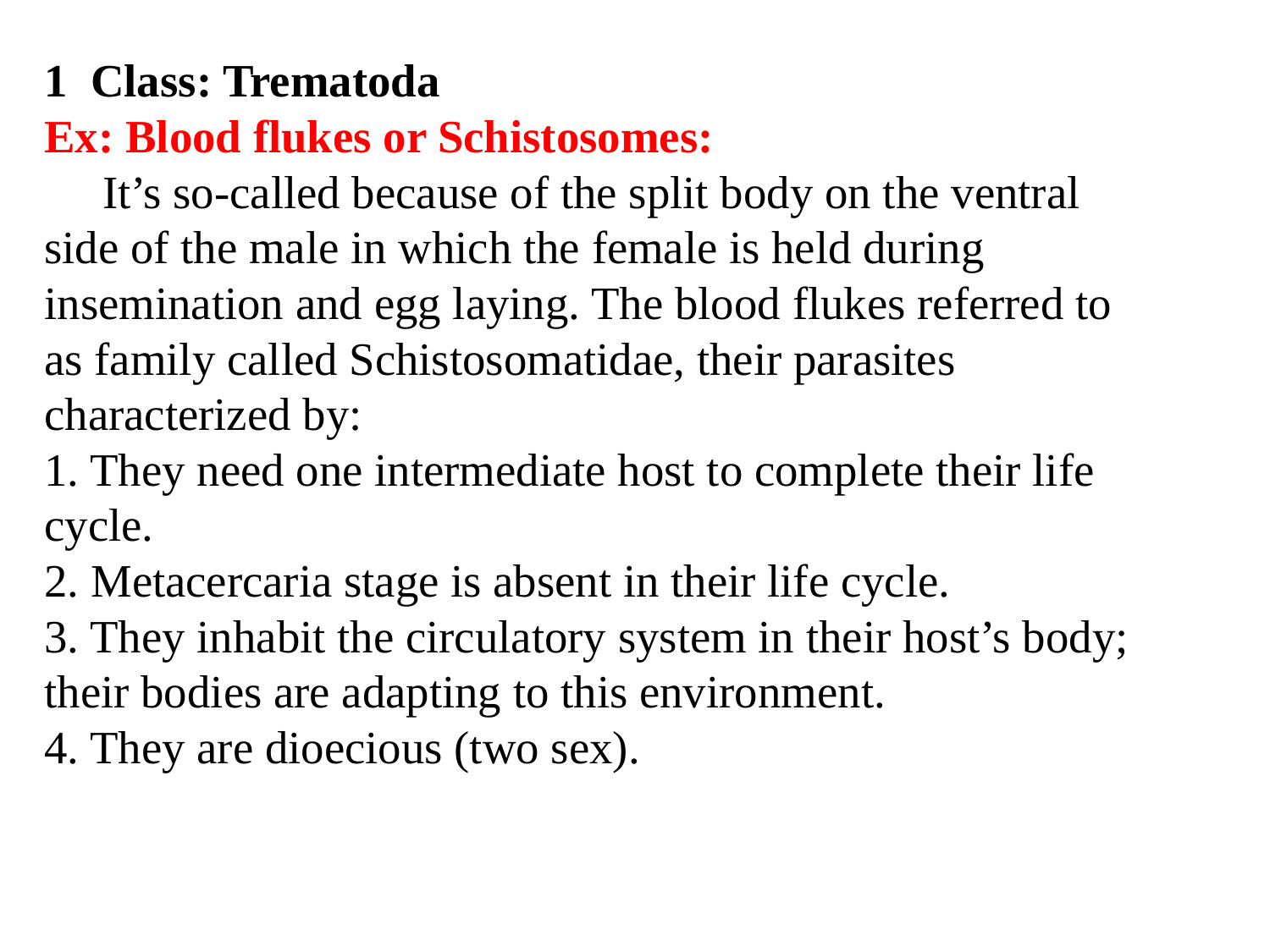

# 1  Class: Trematoda  Ex: Blood flukes or Schistosomes: It’s so-called because of the split body on the ventral side of the male in which the female is held during insemination and egg laying. The blood flukes referred to as family called Schistosomatidae, their parasites characterized by: 1. They need one intermediate host to complete their life cycle. 2. Metacercaria stage is absent in their life cycle. 3. They inhabit the circulatory system in their host’s body; their bodies are adapting to this environment. 4. They are dioecious (two sex).